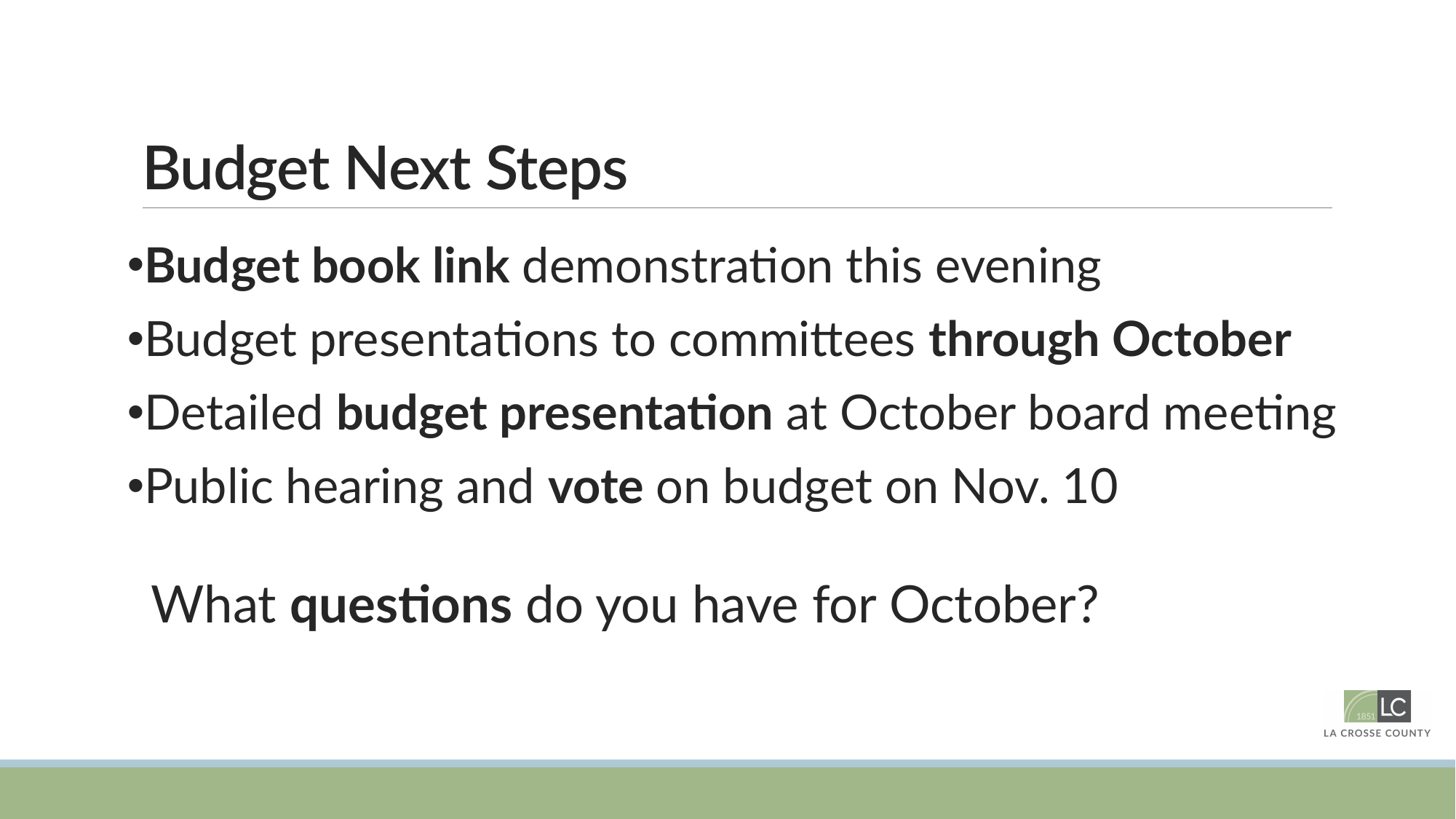

# Budget Next Steps
Budget book link demonstration this evening
Budget presentations to committees through October
Detailed budget presentation at October board meeting
Public hearing and vote on budget on Nov. 10

What questions do you have for October?